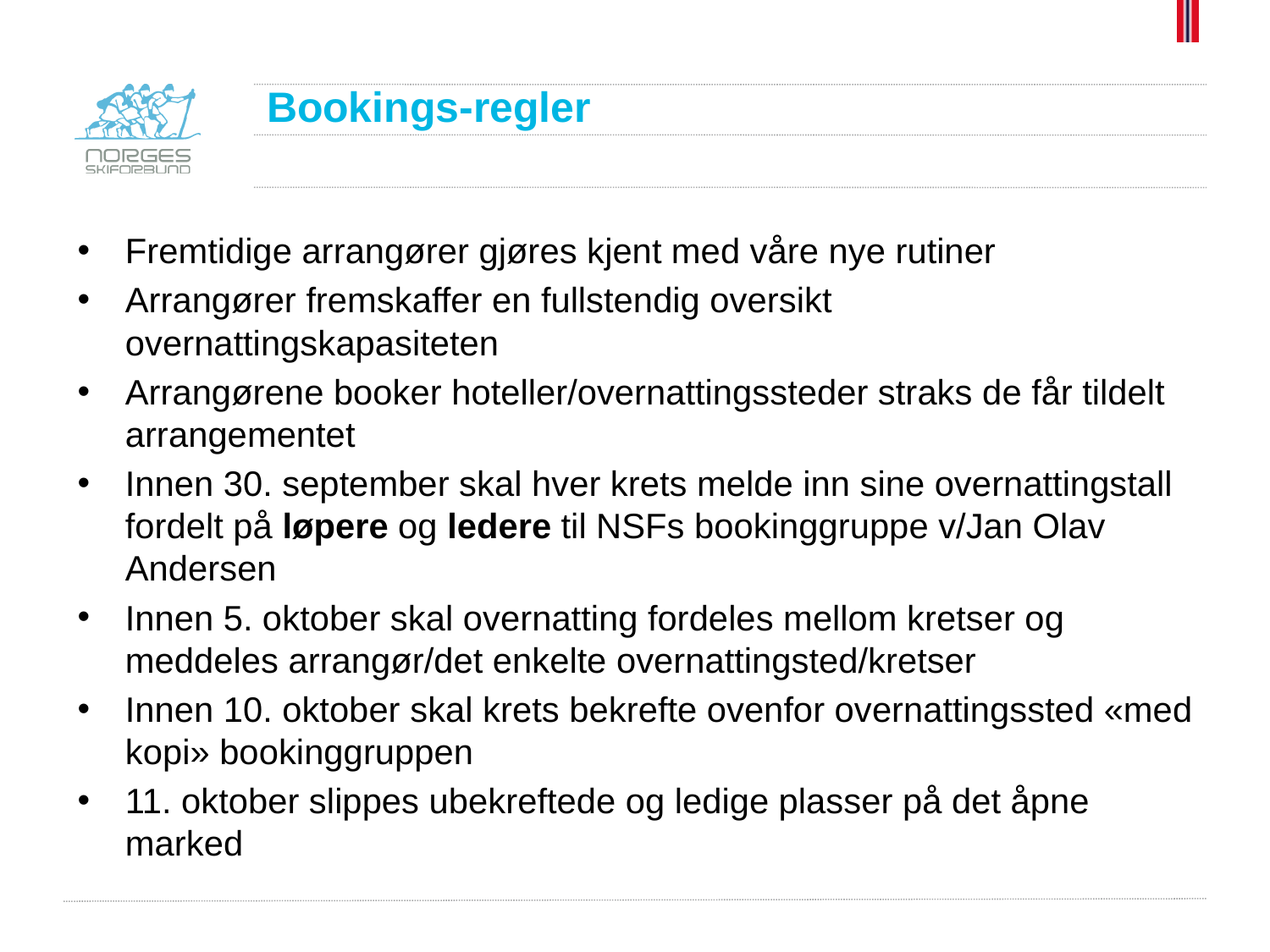

# Bookings-regler
Fremtidige arrangører gjøres kjent med våre nye rutiner
Arrangører fremskaffer en fullstendig oversikt overnattingskapasiteten
Arrangørene booker hoteller/overnattingssteder straks de får tildelt arrangementet
Innen 30. september skal hver krets melde inn sine overnattingstall fordelt på løpere og ledere til NSFs bookinggruppe v/Jan Olav Andersen
Innen 5. oktober skal overnatting fordeles mellom kretser og meddeles arrangør/det enkelte overnattingsted/kretser
Innen 10. oktober skal krets bekrefte ovenfor overnattingssted «med kopi» bookinggruppen
11. oktober slippes ubekreftede og ledige plasser på det åpne marked